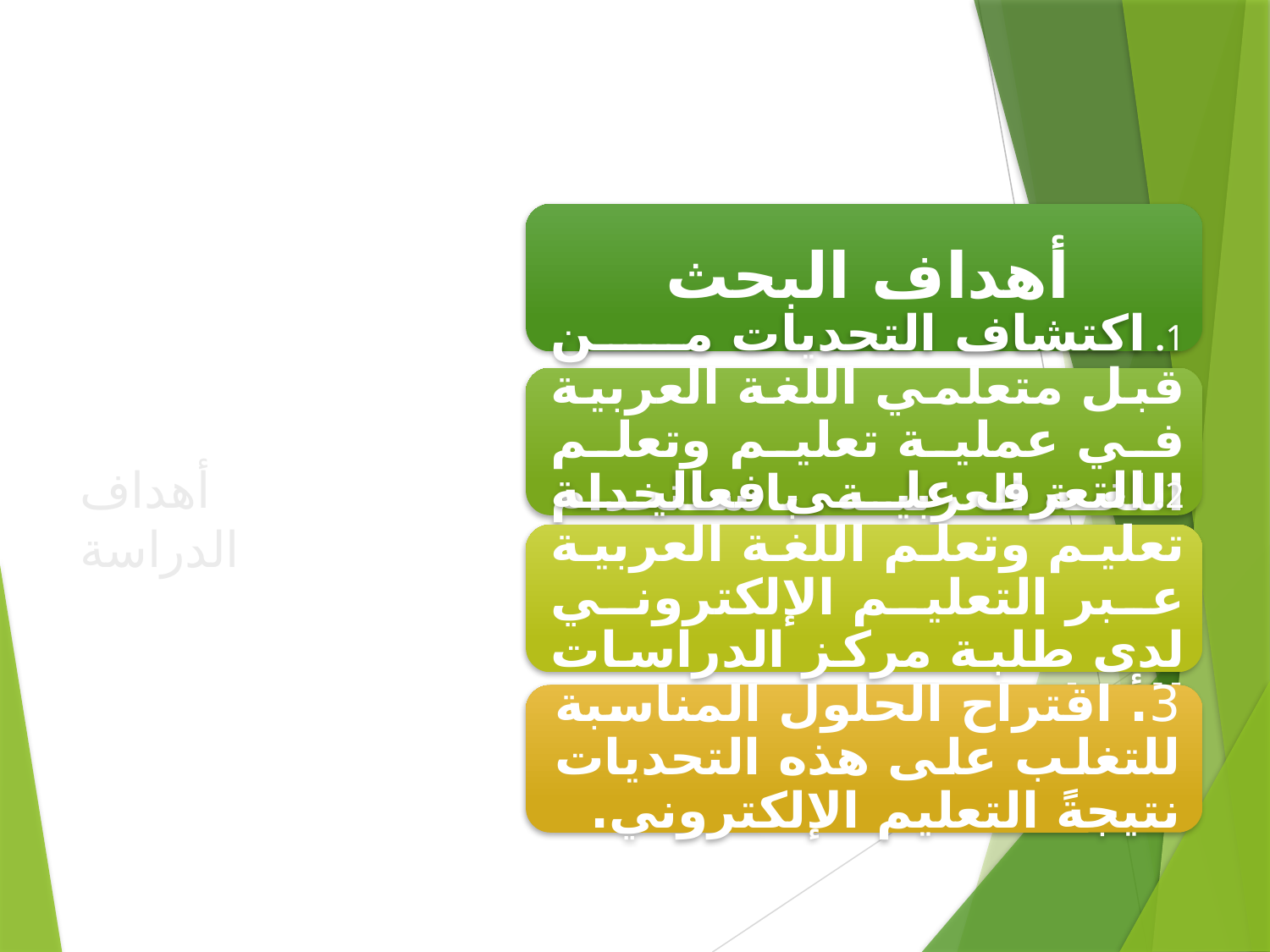

# أهداف الدراسة
أهداف البحث
1. اكتشاف التحديات من قبل متعلمي اللغة العربية في عملية تعليم وتعلم اللغة العربية  باستخدام التعليم الإلكتروني.
2. التعرف على فعالية تعليم وتعلم اللغة العربية عبر التعليم الإلكتروني لدى طلبة مركز الدراسات الأساسية.
3. اقتراح الحلول المناسبة للتغلب على هذه التحديات نتيجةً التعليم الإلكتروني.